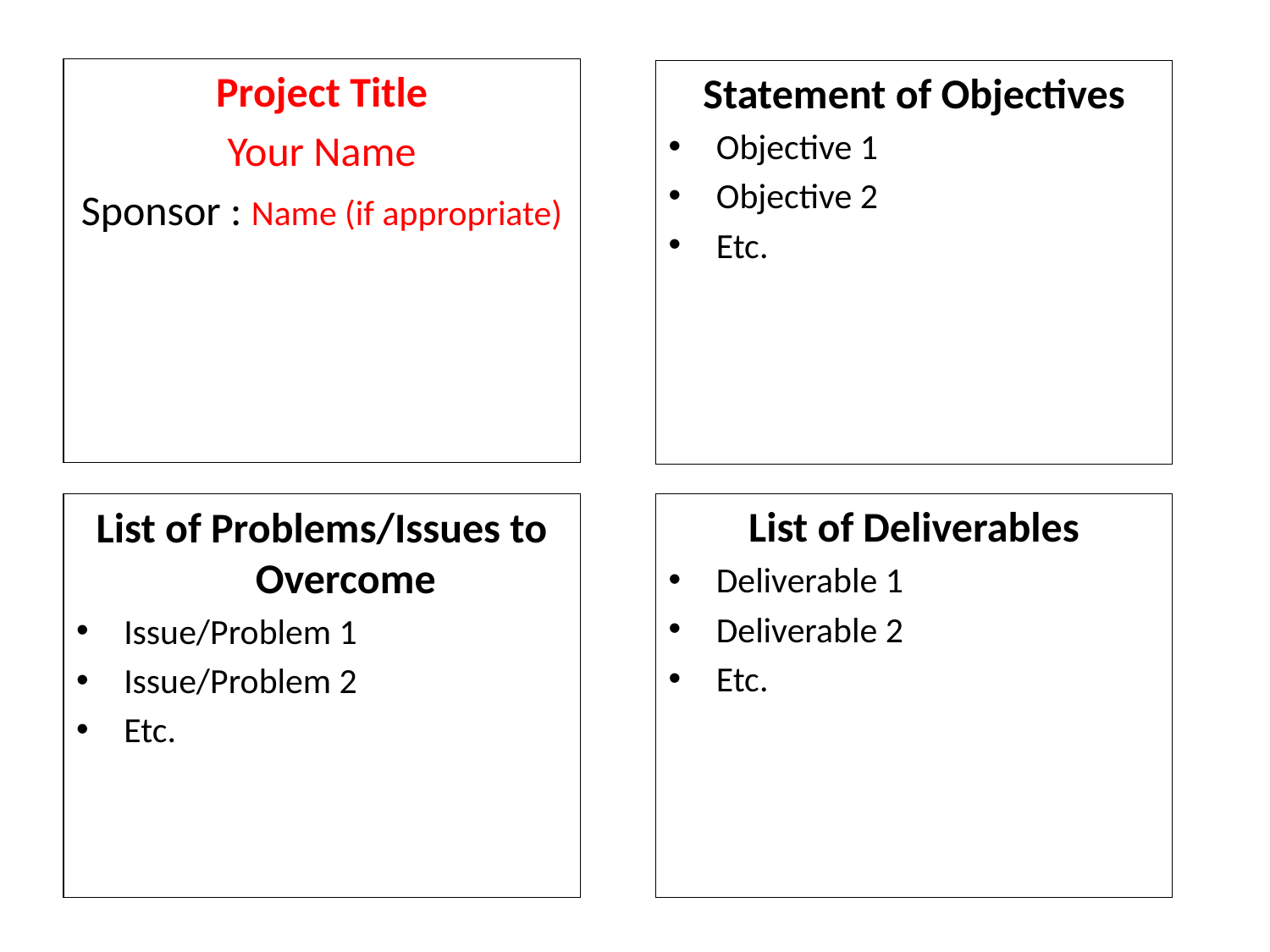

Project Title
Your Name
Sponsor : Name (if appropriate)

Statement of Objectives
Objective 1
Objective 2
Etc.

List of Deliverables
Deliverable 1
Deliverable 2
Etc.

List of Problems/Issues to Overcome
Issue/Problem 1
Issue/Problem 2
Etc.